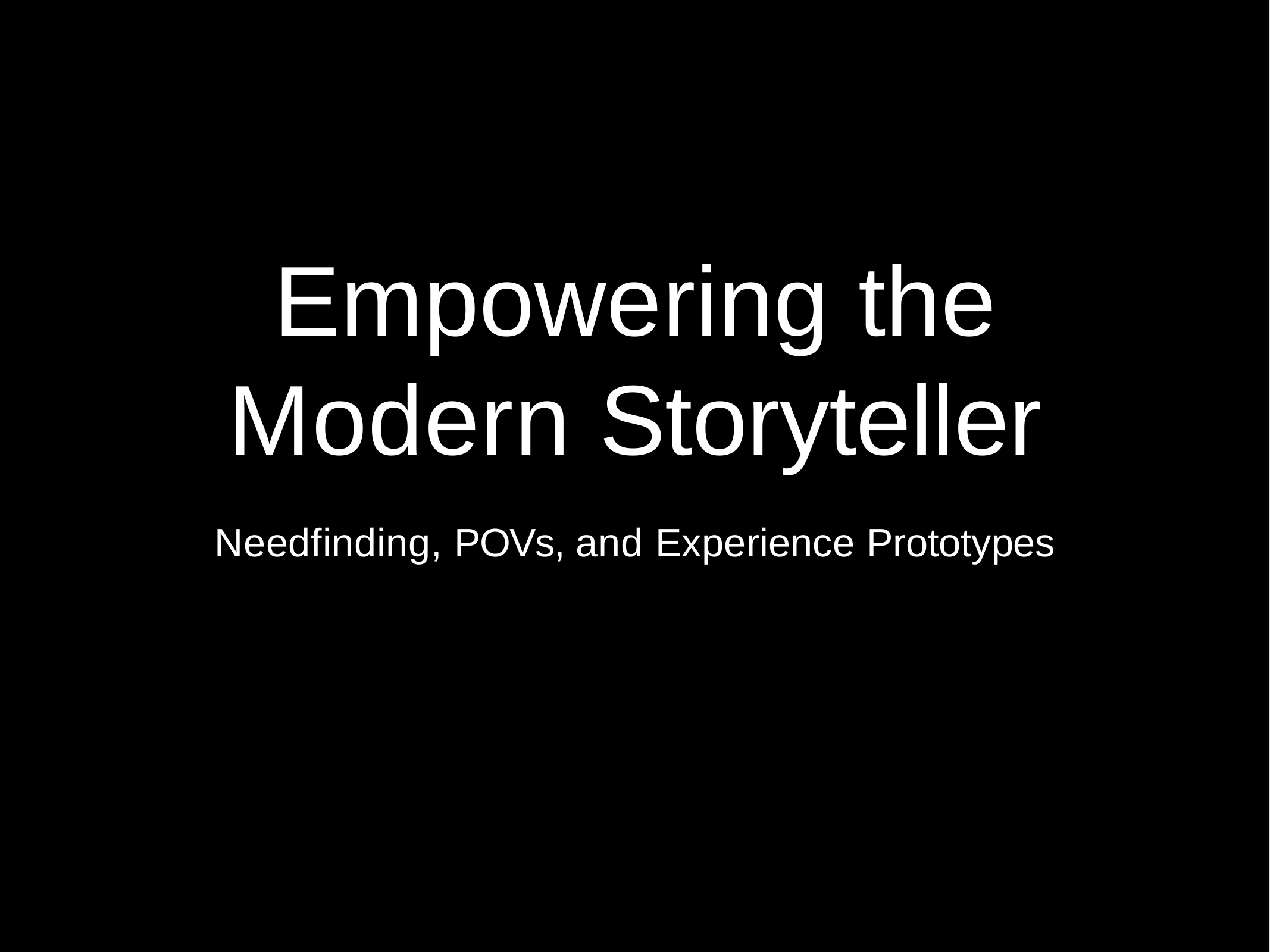

# Empowering the  Modern Storyteller
Needfinding, POVs, and Experience Prototypes